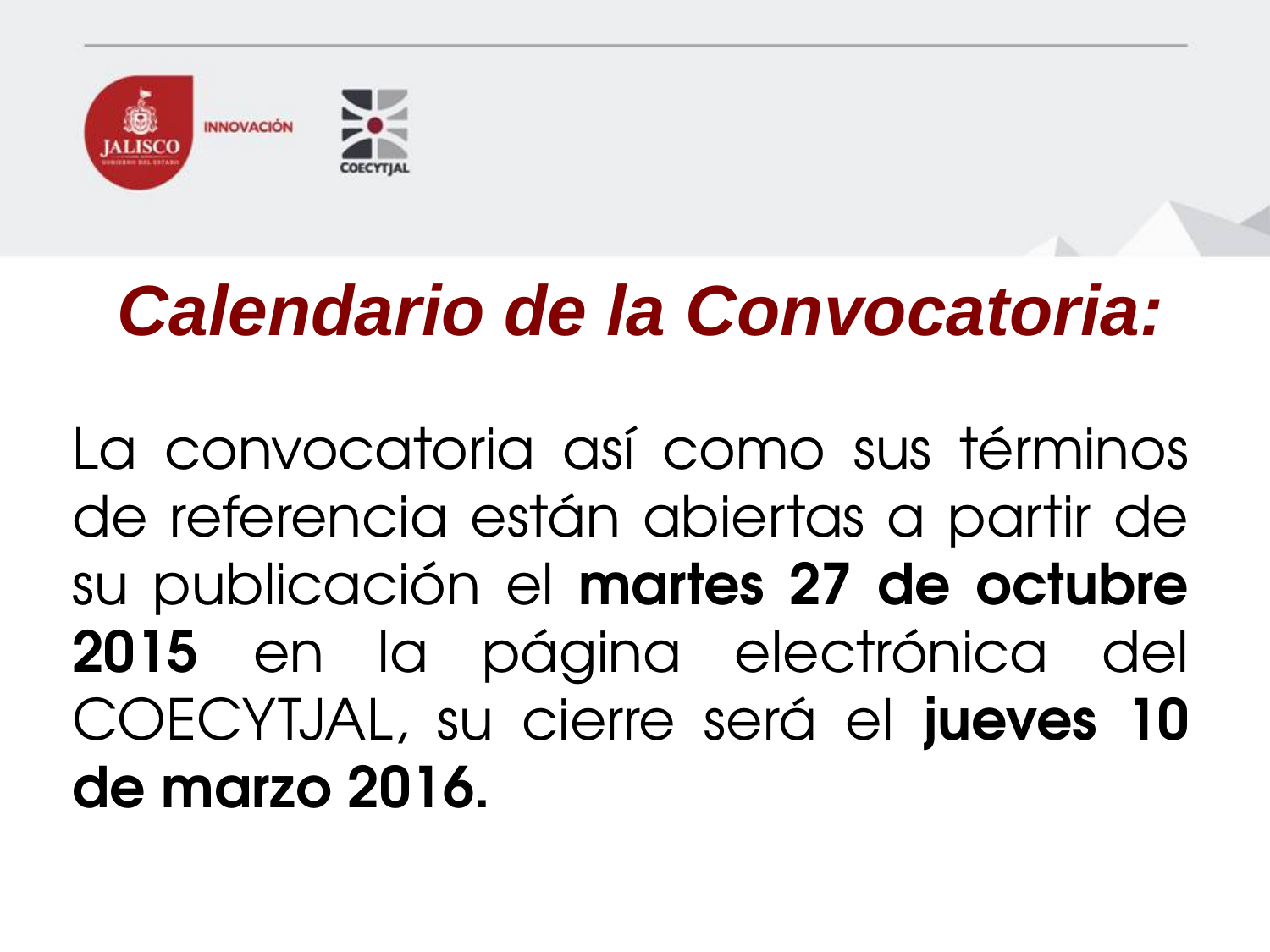

# Calendario de la Convocatoria:
La convocatoria así como sus términos de referencia están abiertas a partir de su publicación el martes 27 de octubre 2015 en la página electrónica del COECYTJAL, su cierre será el jueves 10 de marzo 2016.